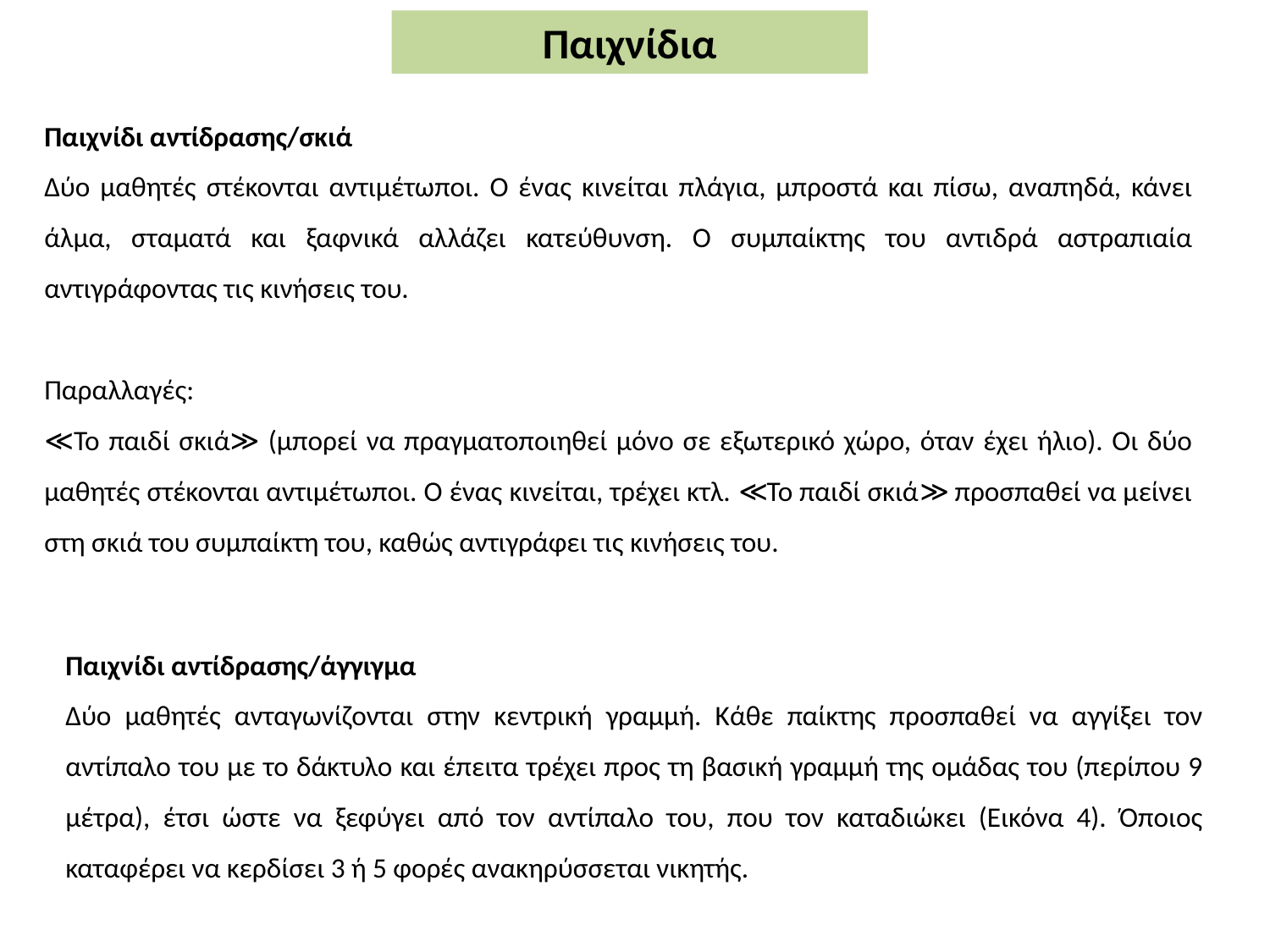

Παιχνίδια
Παιχνίδι αντίδρασης/σκιά
Δύο μαθητές στέκονται αντιμέτωποι. Ο ένας κινείται πλάγια, μπροστά και πίσω, αναπηδά, κάνει άλμα, σταματά και ξαφνικά αλλάζει κατεύθυνση. Ο συμπαίκτης του αντιδρά αστραπιαία αντιγράφοντας τις κινήσεις του.

Παραλλαγές:
≪Το παιδί σκιά≫ (μπορεί να πραγματοποιηθεί μόνο σε εξωτερικό χώρο, όταν έχει ήλιο). Οι δύο μαθητές στέκονται αντιμέτωποι. Ο ένας κινείται, τρέχει κτλ. ≪Το παιδί σκιά≫ προσπαθεί να μείνει στη σκιά του συμπαίκτη του, καθώς αντιγράφει τις κινήσεις του.
Παιχνίδι αντίδρασης/άγγιγμα
Δύο μαθητές ανταγωνίζονται στην κεντρική γραμμή. Κάθε παίκτης προσπαθεί να αγγίξει τον αντίπαλο του με το δάκτυλο και έπειτα τρέχει προς τη βασική γραμμή της ομάδας του (περίπου 9 μέτρα), έτσι ώστε να ξεφύγει από τον αντίπαλο του, που τον καταδιώκει (Εικόνα 4). Όποιος καταφέρει να κερδίσει 3 ή 5 φορές ανακηρύσσεται νικητής.